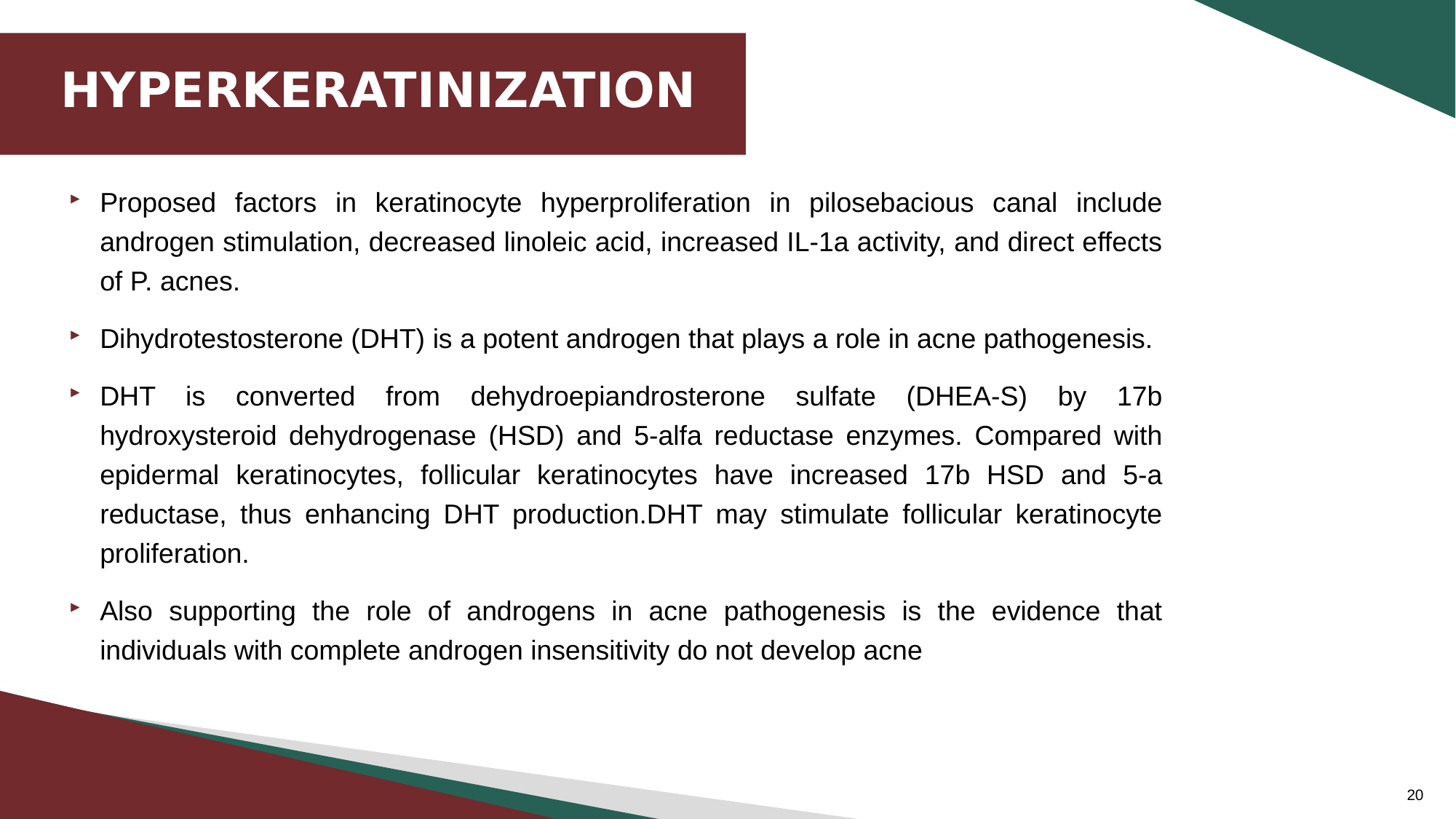

# HYPERKERATINIZATION
Proposed factors in keratinocyte hyperproliferation in pilosebacious canal include androgen stimulation, decreased linoleic acid, increased IL-1a activity, and direct effects of P. acnes.
Dihydrotestosterone (DHT) is a potent androgen that plays a role in acne pathogenesis.
DHT is converted from dehydroepiandrosterone sulfate (DHEA-S) by 17b hydroxysteroid dehydrogenase (HSD) and 5-alfa reductase enzymes. Compared with epidermal keratinocytes, follicular keratinocytes have increased 17b HSD and 5-a reductase, thus enhancing DHT production.DHT may stimulate follicular keratinocyte proliferation.
Also supporting the role of androgens in acne pathogenesis is the evidence that individuals with complete androgen insensitivity do not develop acne
20